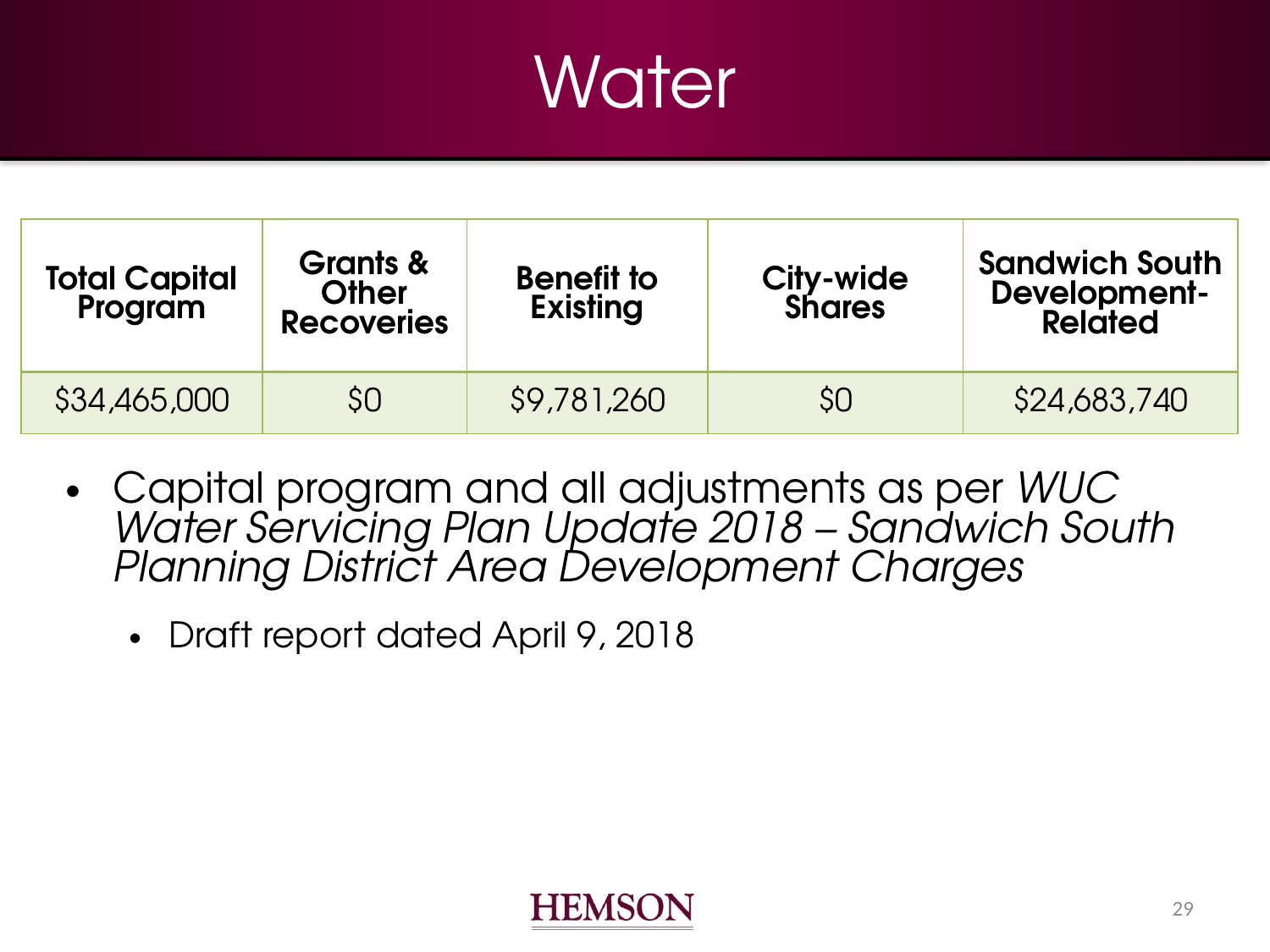

# Water
| Total Capital Program | Grants & Other Recoveries | Benefit to Existing | City-wide Shares | Sandwich South Development-Related |
| --- | --- | --- | --- | --- |
| $34,465,000 | $0 | $9,781,260 | $0 | $24,683,740 |
Capital program and all adjustments as per WUC Water Servicing Plan Update 2018 – Sandwich South Planning District Area Development Charges
Draft report dated April 9, 2018
29